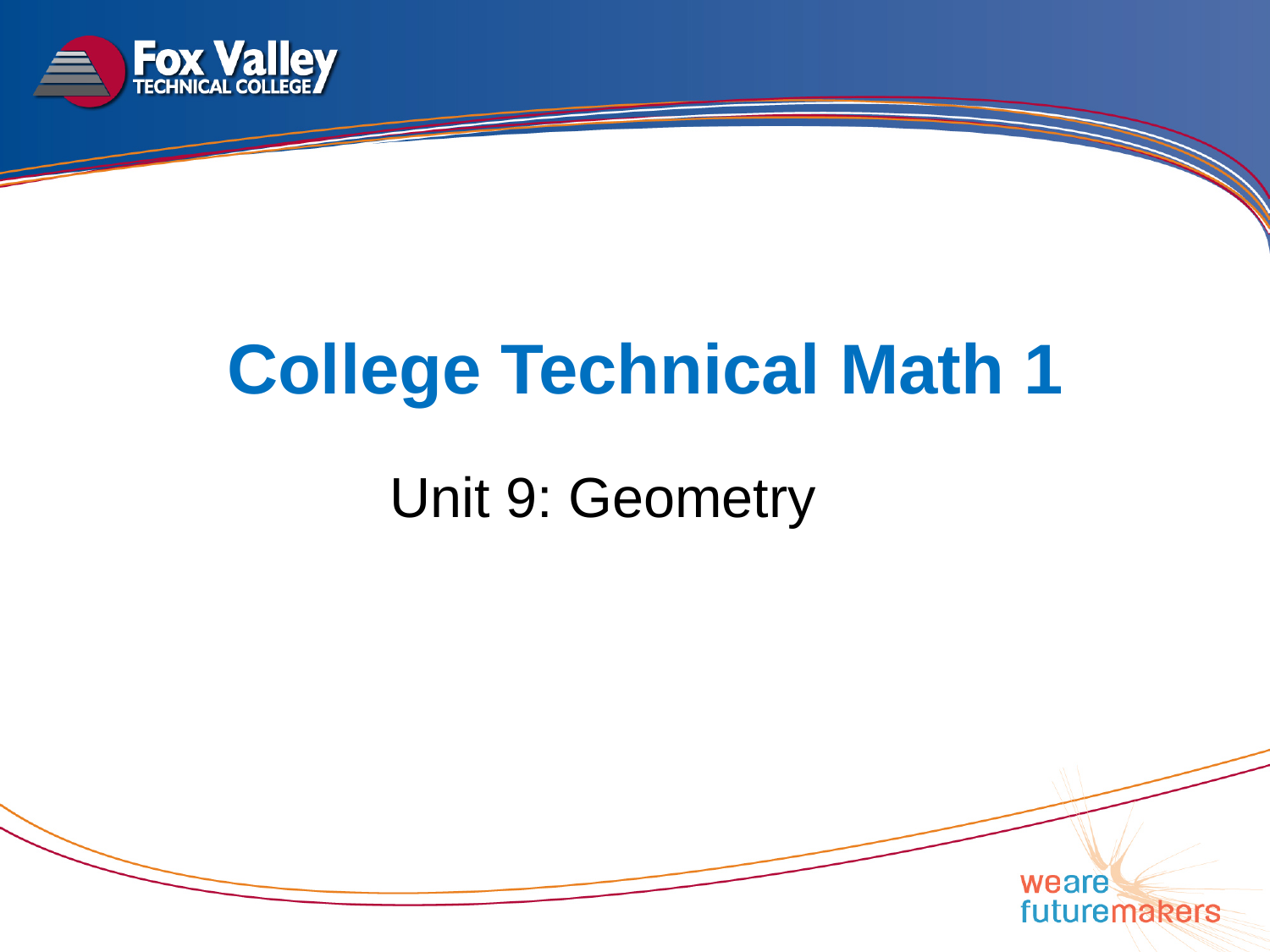

# College Technical Math 1
Unit 9: Geometry